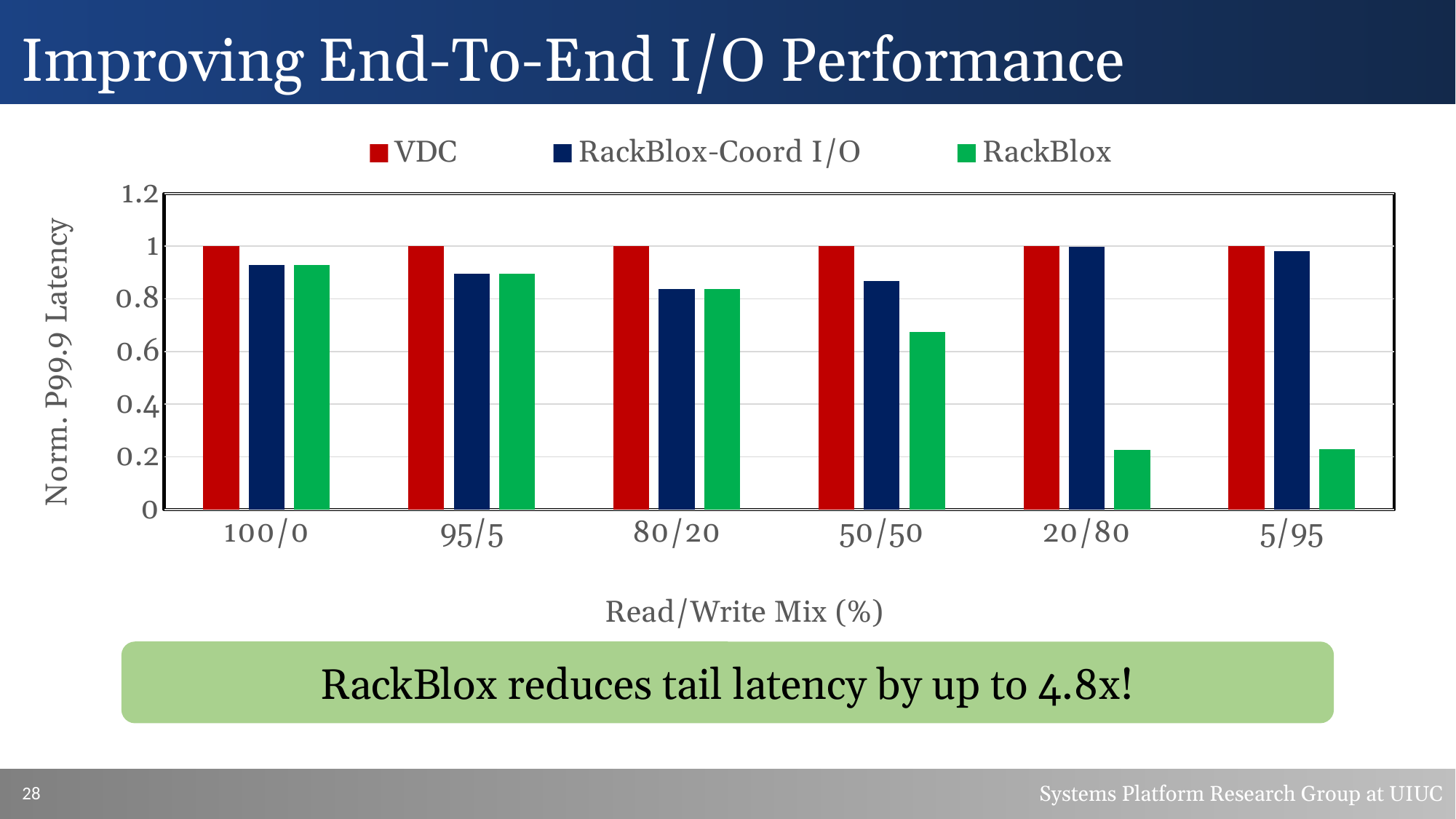

Improving End-To-End I/O Performance

### Chart

| Category |  |  |  |
|---|---|---|---|
| 100/0 | 1.0 | 0.92915215 | 0.92915215 |
| 95/5 | 1.0 | 0.89555556 | 0.89555556 |
| 80/20 | 1.0 | 0.83818551 | 0.83818551 |
| 50/50 | 1.0 | 0.86743887 | 0.67438867 |
| 20/80 | 1.0 | 0.99749415 | 0.22686268 |
| 5/95 | 1.0 | 0.98098398 | 0.2283541 |
RackBlox reduces tail latency by up to 4.8x!

28
Systems Platform Research Group at UIUC